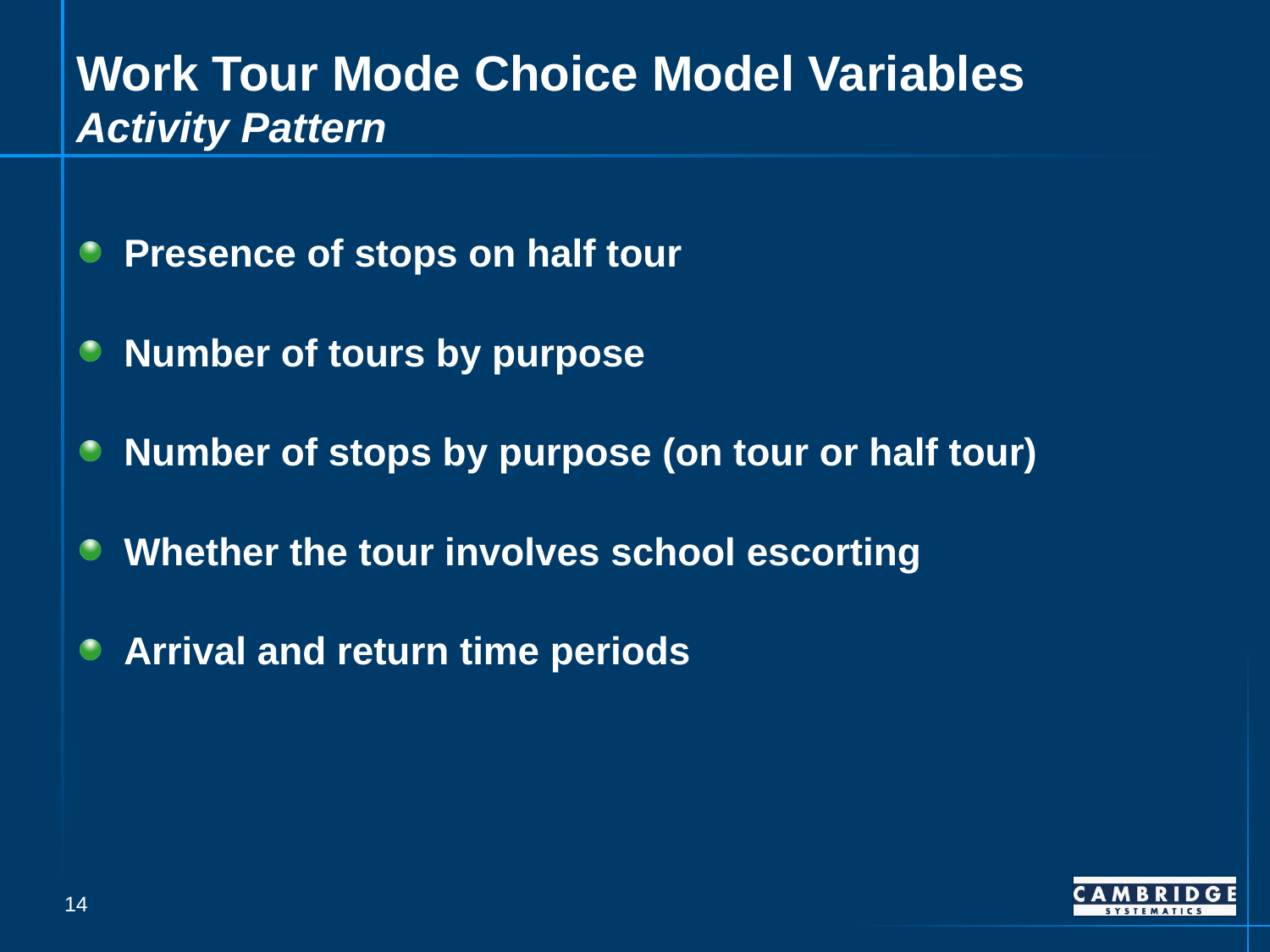

# Work Tour Mode Choice Model Variables Activity Pattern
Presence of stops on half tour
Number of tours by purpose
Number of stops by purpose (on tour or half tour)
Whether the tour involves school escorting
Arrival and return time periods

14